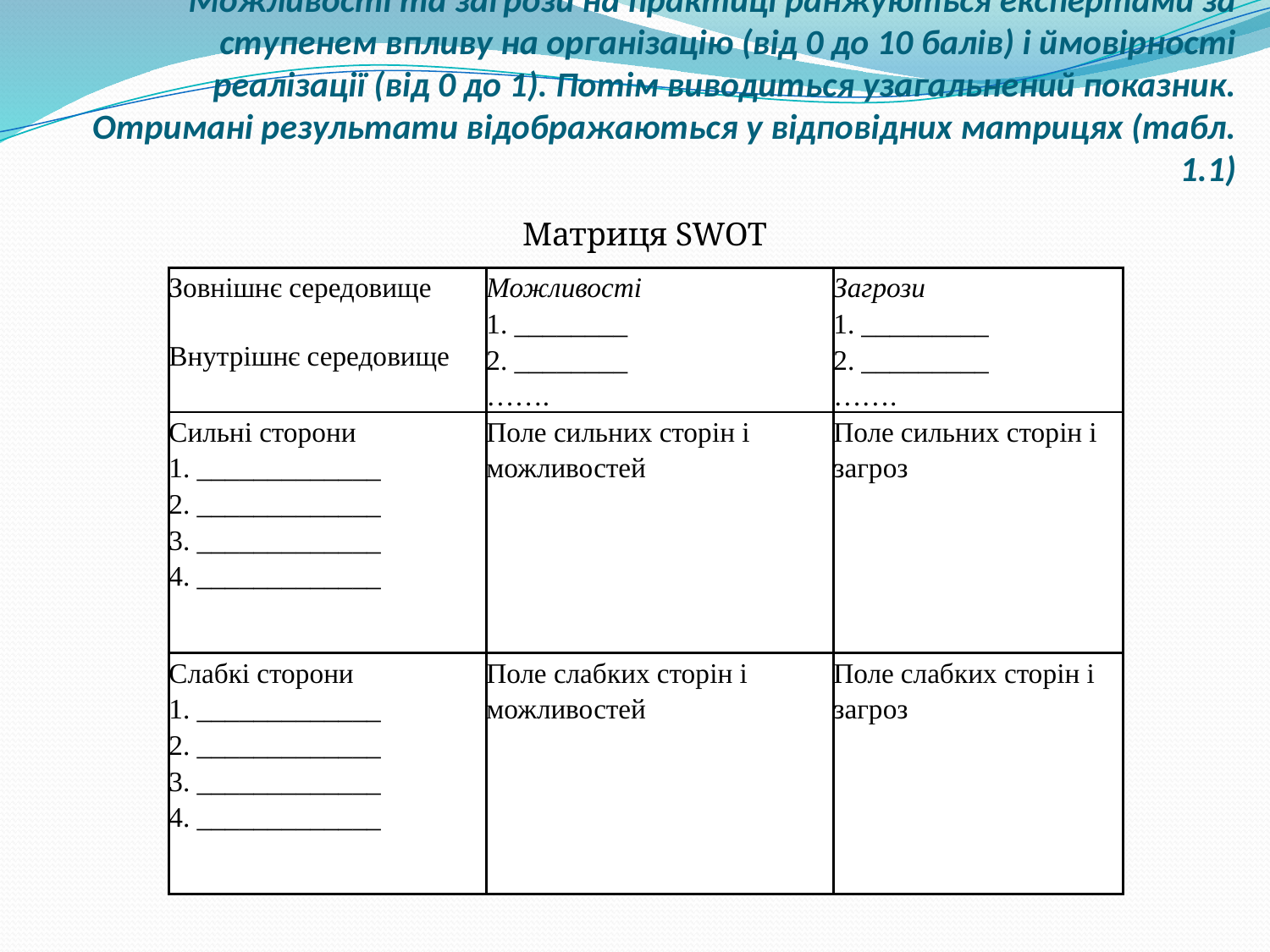

# Можливості та загрози на практиці ранжуються експертами за ступенем впливу на організацію (від 0 до 10 балів) і ймовірності реалізації (від 0 до 1). Потім виводиться узагальнений показник. Отримані результати відображаються у відповідних матрицях (табл. 1.1)
Матриця SWOT
| Зовнішнє середовище Внутрішнє середовище | Можливості 1. \_\_\_\_\_\_\_\_ 2. \_\_\_\_\_\_\_\_ ……. | Загрози 1. \_\_\_\_\_\_\_\_\_ 2. \_\_\_\_\_\_\_\_\_ ……. |
| --- | --- | --- |
| Сильні сторони 1. \_\_\_\_\_\_\_\_\_\_\_\_\_ 2. \_\_\_\_\_\_\_\_\_\_\_\_\_ 3. \_\_\_\_\_\_\_\_\_\_\_\_\_ 4. \_\_\_\_\_\_\_\_\_\_\_\_\_ | Поле сильних сторін і можливостей | Поле сильних сторін і загроз |
| Слабкі сторони 1. \_\_\_\_\_\_\_\_\_\_\_\_\_ 2. \_\_\_\_\_\_\_\_\_\_\_\_\_ 3. \_\_\_\_\_\_\_\_\_\_\_\_\_ 4. \_\_\_\_\_\_\_\_\_\_\_\_\_ | Поле слабких сторін і можливостей | Поле слабких сторін і загроз |